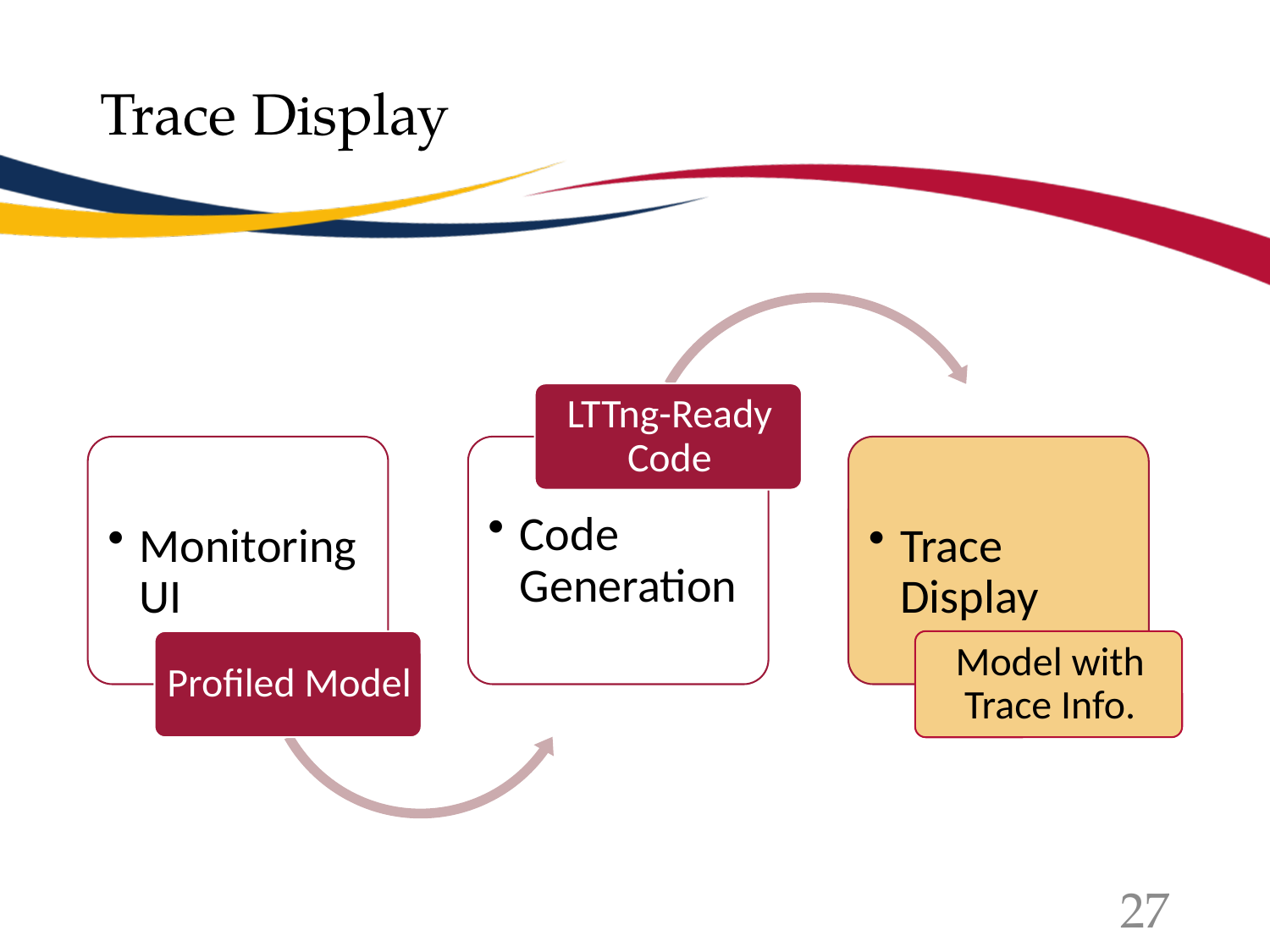

# Trace Display

Monitoring UI
Profiled Model
Code Generation
LTTng-Ready Code

Trace Display
Model with Trace Info.
27